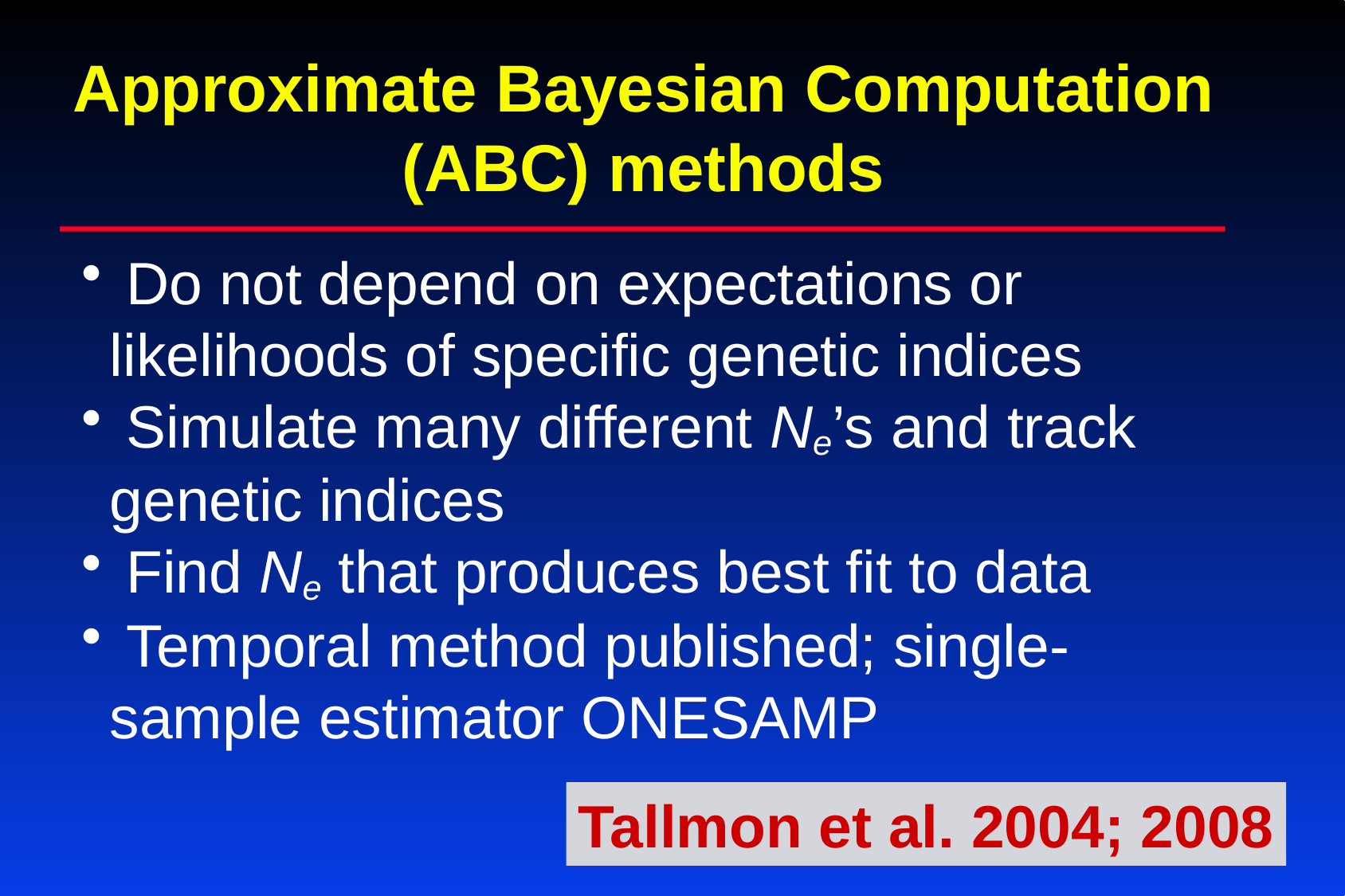

Approximate Bayesian Computation
(ABC) methods

 Do not depend on expectations or 	likelihoods of specific genetic indices
 Simulate many different Ne’s and track 	genetic indices
 Find Ne that produces best fit to data
 Temporal method published; single-	sample estimator ONESAMP
Tallmon et al. 2004; 2008